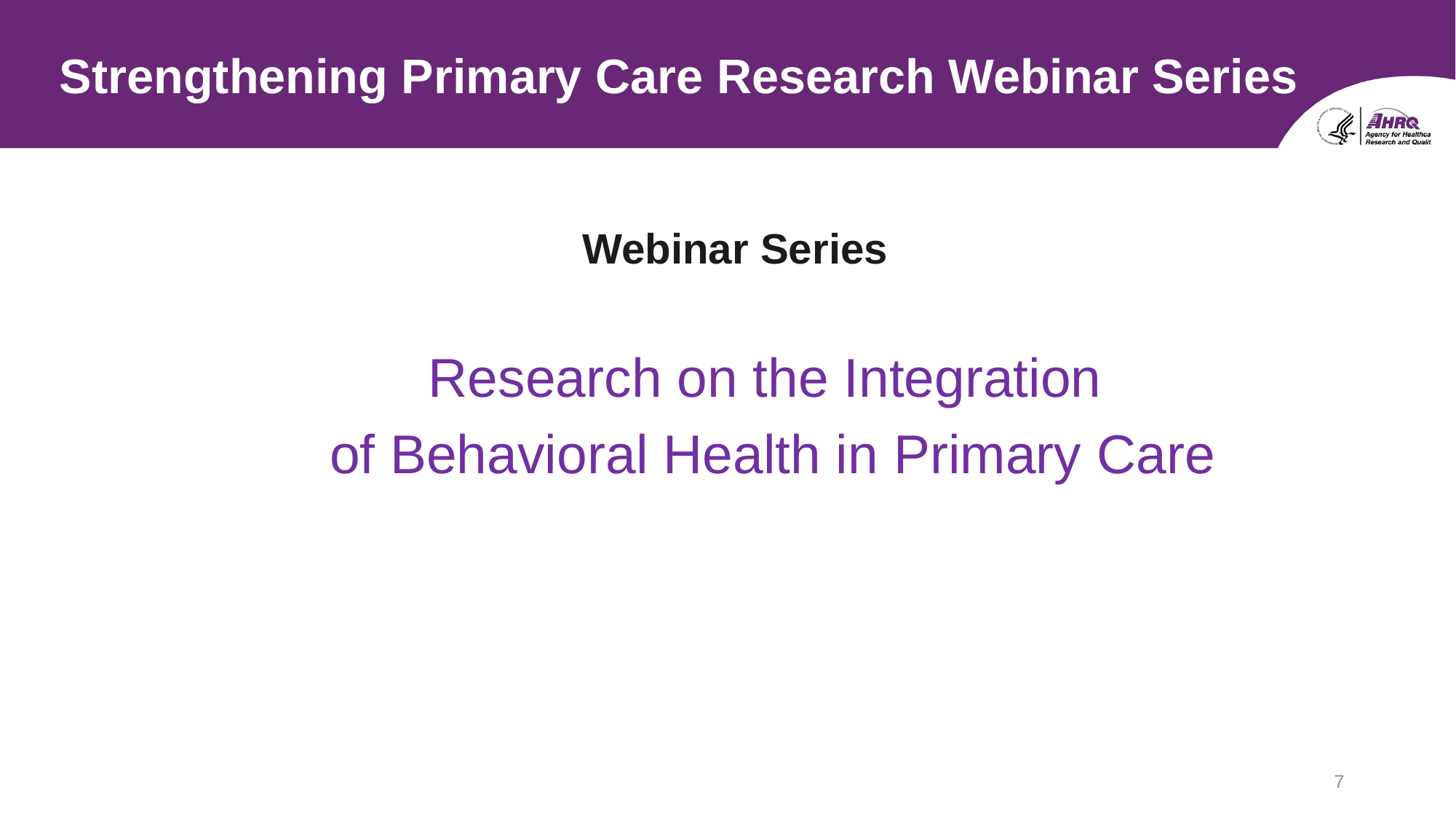

# Strengthening Primary Care Research Webinar Series
Webinar Series

Research on the Integration
of Behavioral Health in Primary Care

7